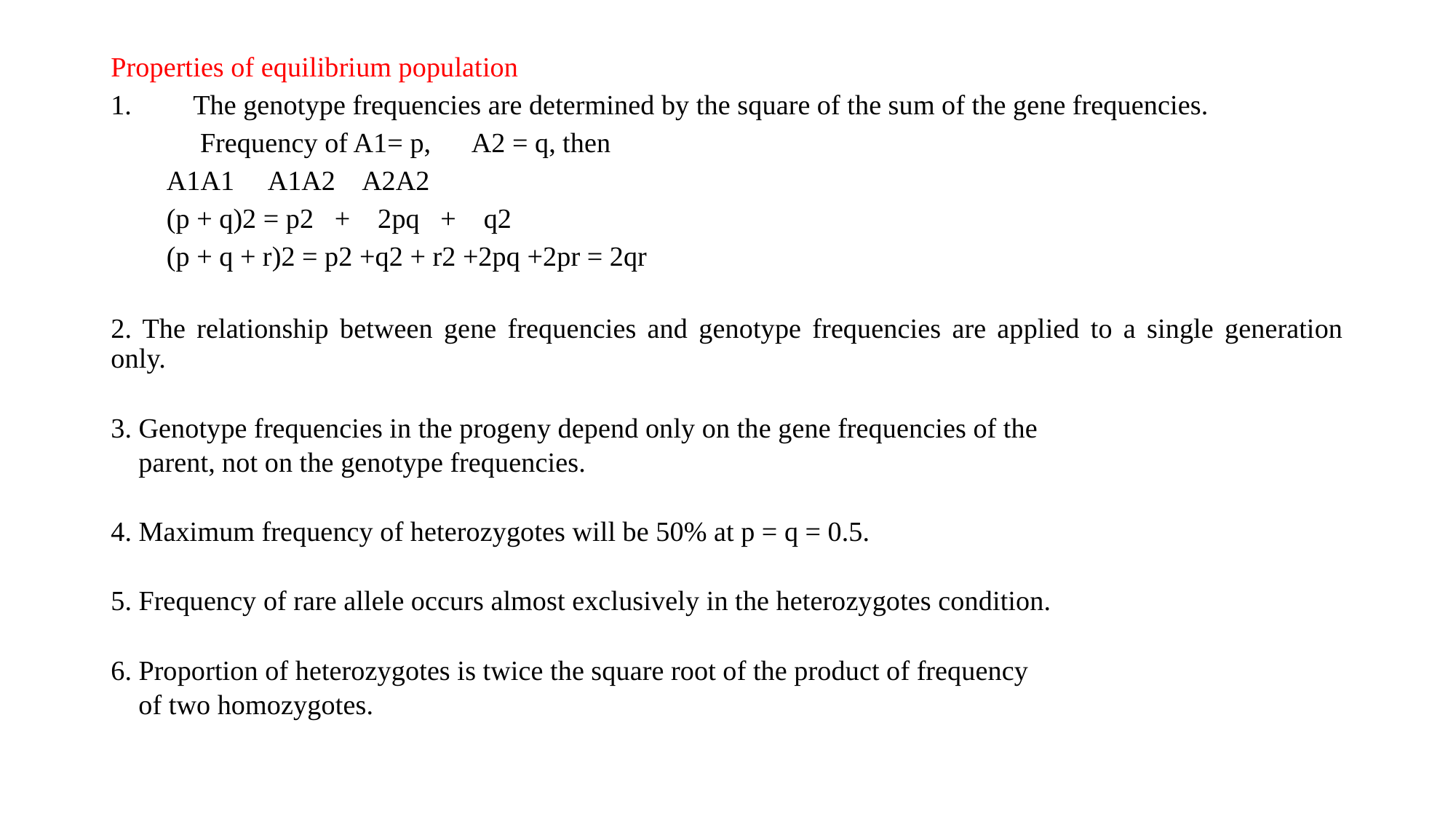

Properties of equilibrium population
The genotype frequencies are determined by the square of the sum of the gene frequencies.
	 Frequency of A1= p, 	A2 = q, then
			A1A1     A1A2    A2A2
  		(p + q)2 = p2   +    2pq   +    q2
		(p + q + r)2 = p2 +q2 + r2 +2pq +2pr = 2qr

2. The relationship between gene frequencies and genotype frequencies are applied to a single generation only.

3. Genotype frequencies in the progeny depend only on the gene frequencies of the
    parent, not on the genotype frequencies.

4. Maximum frequency of heterozygotes will be 50% at p = q = 0.5.

5. Frequency of rare allele occurs almost exclusively in the heterozygotes condition.

6. Proportion of heterozygotes is twice the square root of the product of frequency
    of two homozygotes.